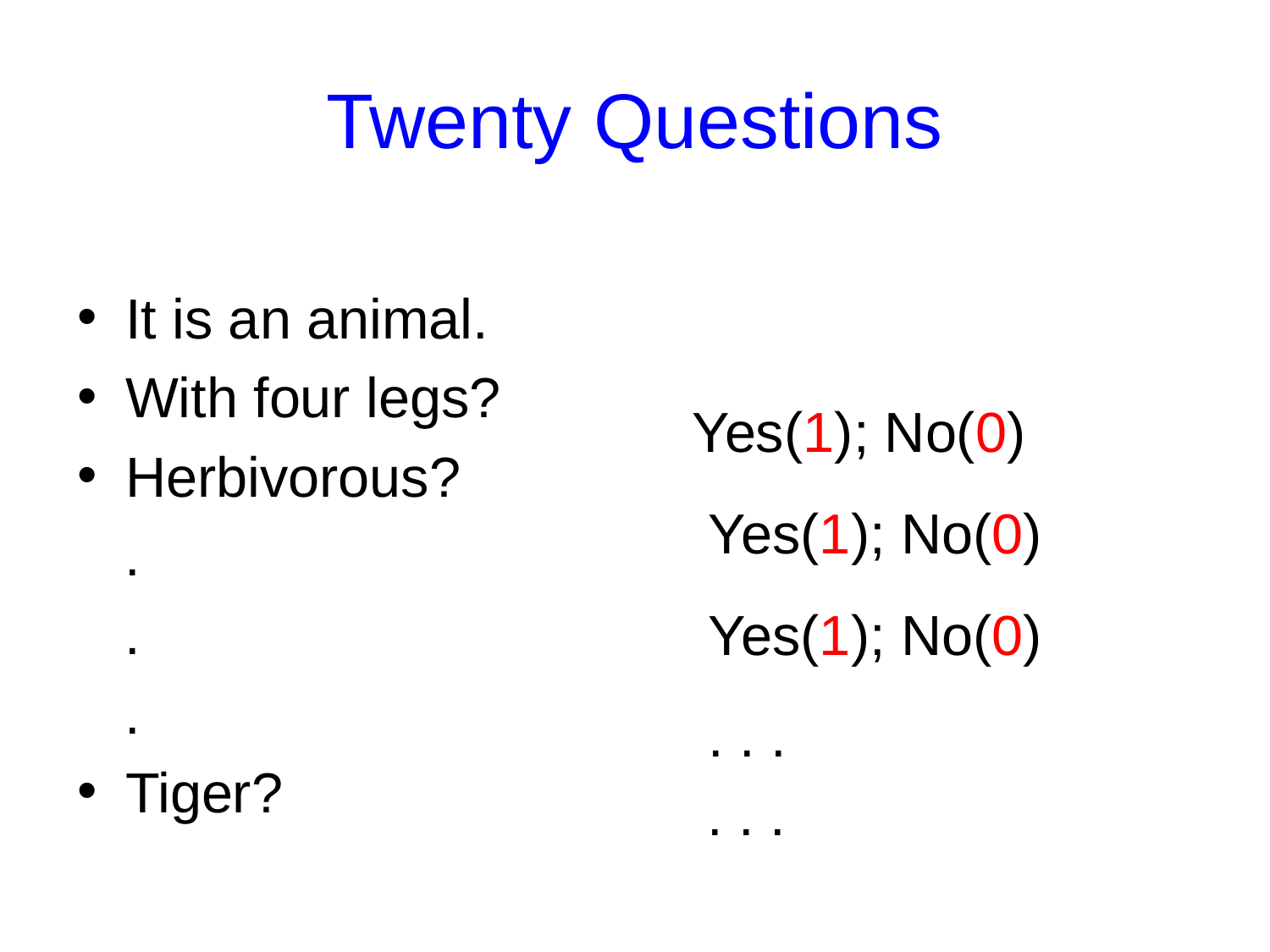

# Twenty Questions
It is an animal.
With four legs?
Herbivorous?
   .
   .
   .
Tiger?
  Yes(1); No(0)
Yes(1); No(0)
Yes(1); No(0)
. . .
   . . .